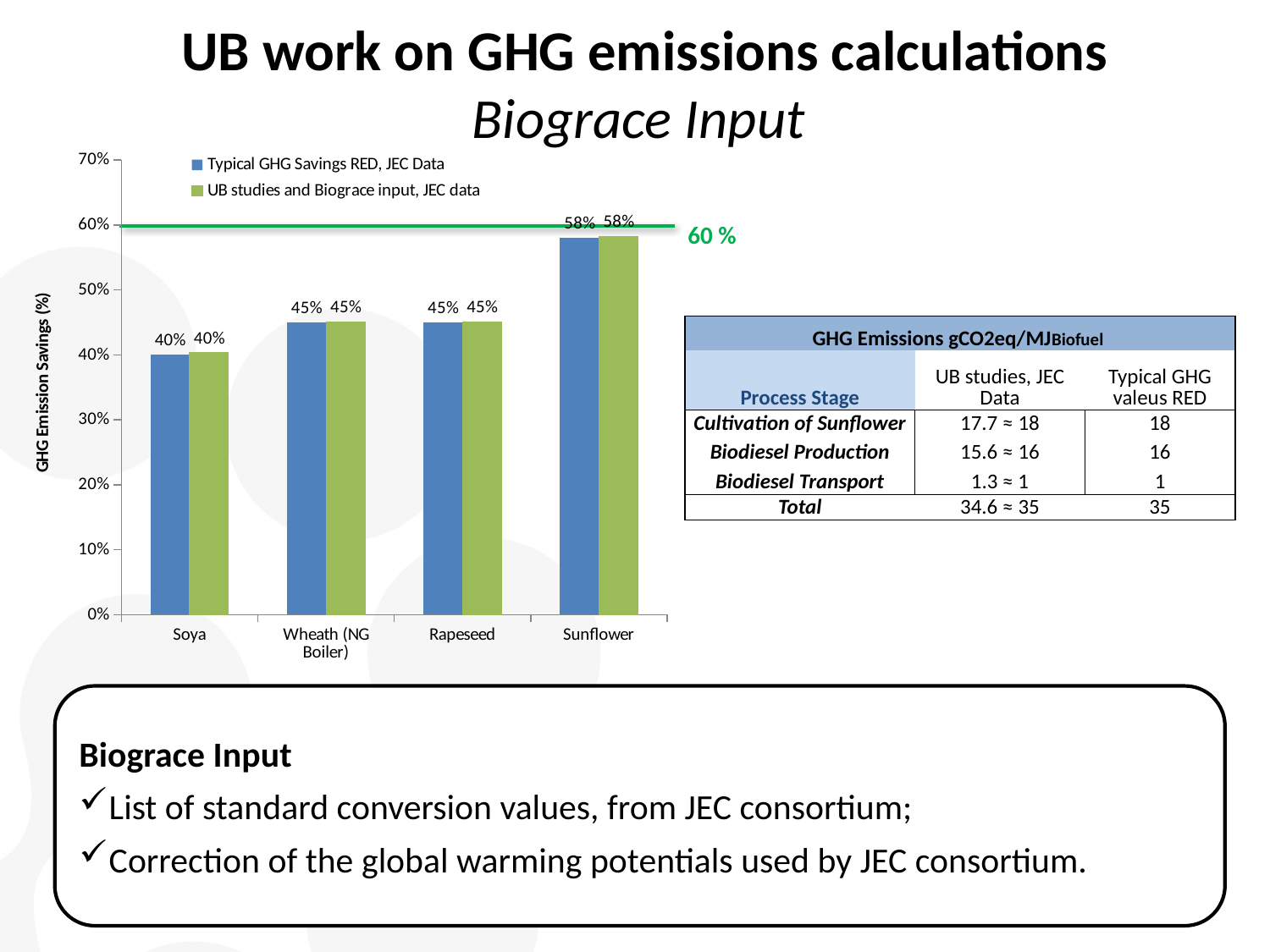

UB work on GHG emissions calculations
Biograce Input

### Chart

| Category | Typical GHG Savings RED, JEC Data | UB studies and Biograce input, JEC data |
|---|---|---|
| Soya | 0.4 | 0.4033412887828166 |
| Wheath (NG Boiler) | 0.45 | 0.4510739856801909 |
| Rapeseed | 0.45 | 0.4510739856801909 |
| Sunflower | 0.5800000000000001 | 0.5823389021479707 |
60 %
| GHG Emissions gCO2eq/MJBiofuel |  |  |
| --- | --- | --- |
| Process Stage | UB studies, JEC Data | Typical GHG valeus RED |
| Cultivation of Sunflower | 17.7 ≈ 18 | 18 |
| Biodiesel Production | 15.6 ≈ 16 | 16 |
| Biodiesel Transport | 1.3 ≈ 1 | 1 |
| Total | 34.6 ≈ 35 | 35 |
Biograce Input
List of standard conversion values, from JEC consortium;
Correction of the global warming potentials used by JEC consortium.